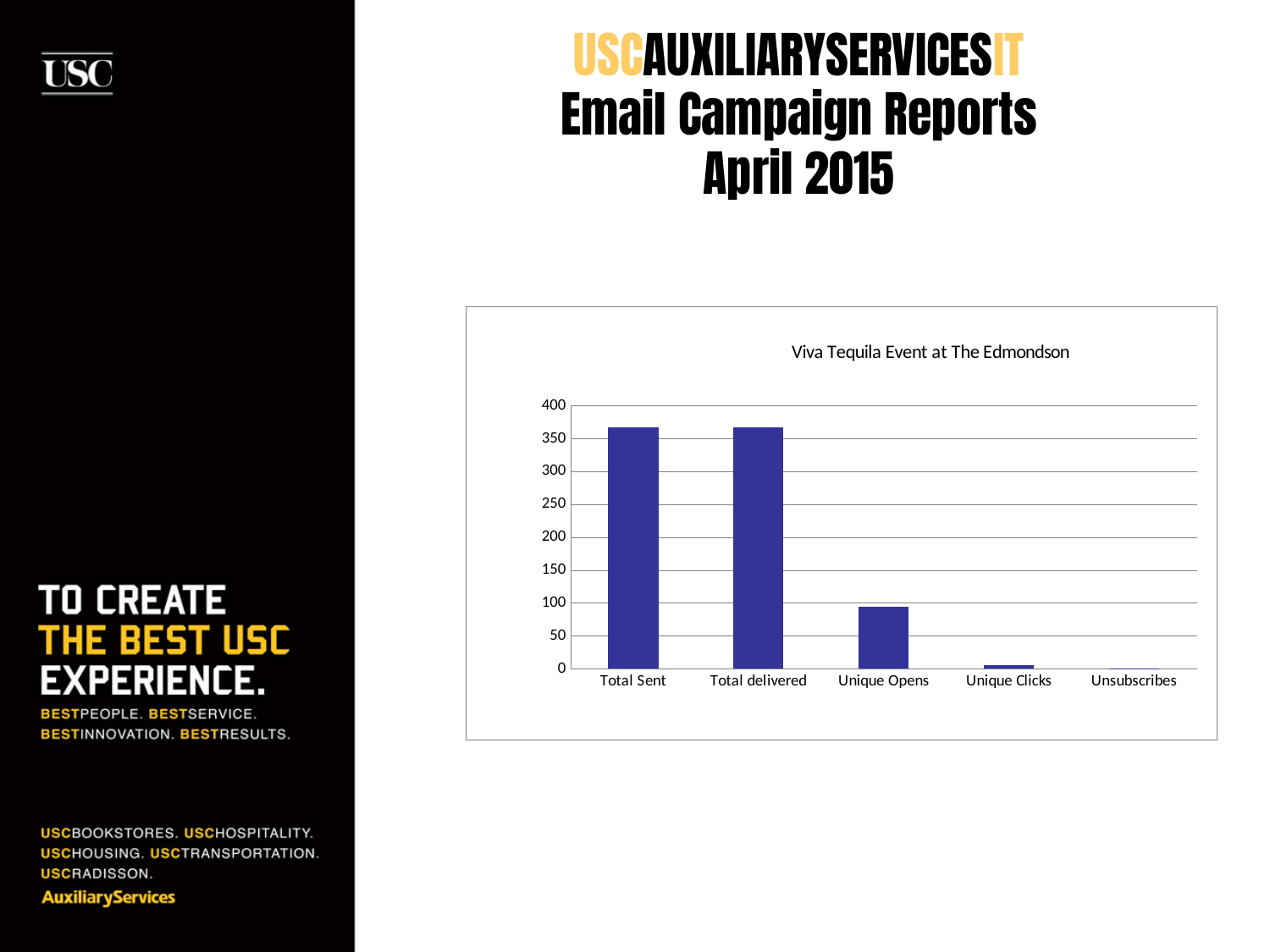

# USCAUXILIARYSERVICESIT Email Campaign Reports April 2015

### Chart: Viva Tequila Event at The Edmondson

| Category |  HSP List (segment) |
|---|---|
| Total Sent | 367.0 |
| Total delivered | 367.0 |
| Unique Opens | 94.0 |
| Unique Clicks | 5.0 |
| Unsubscribes | 1.0 |